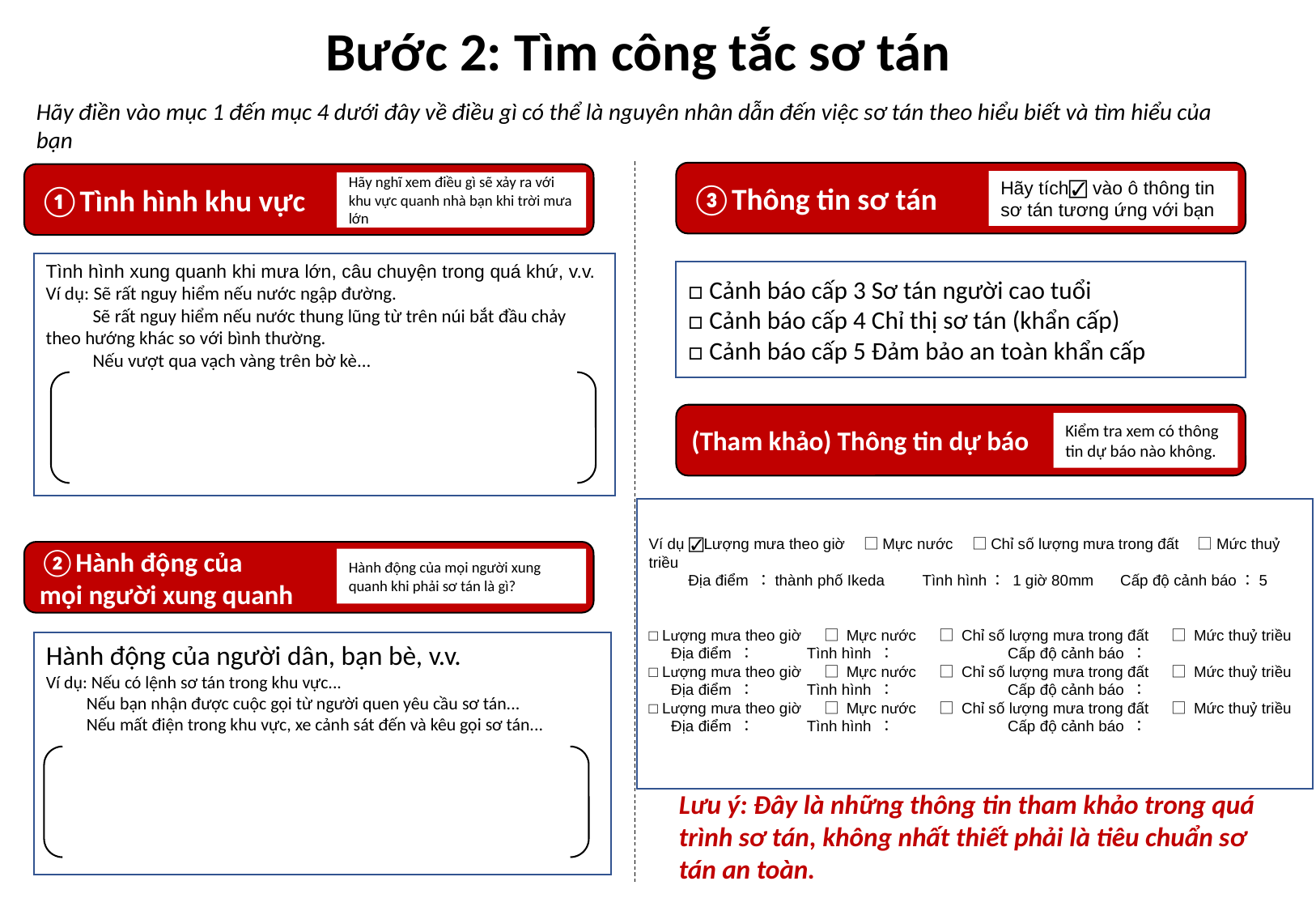

Bước 2: Tìm công tắc sơ tán
Hãy điền vào mục 1 đến mục 4 dưới đây về điều gì có thể là nguyên nhân dẫn đến việc sơ tán theo hiểu biết và tìm hiểu của bạn
③Thông tin sơ tán
①Tình hình khu vực
Hãy tích☑ vào ô thông tin sơ tán tương ứng với bạn
Hãy nghĩ xem điều gì sẽ xảy ra với khu vực quanh nhà bạn khi trời mưa lớn
Tình hình xung quanh khi mưa lớn, câu chuyện trong quá khứ, v.v.
Ví dụ: Sẽ rất nguy hiểm nếu nước ngập đường.
           Sẽ rất nguy hiểm nếu nước thung lũng từ trên núi bắt đầu chảy theo hướng khác so với bình thường.
           Nếu vượt qua vạch vàng trên bờ kè...
□ Cảnh báo cấp 3 Sơ tán người cao tuổi
□ Cảnh báo cấp 4 Chỉ thị sơ tán (khẩn cấp)
□ Cảnh báo cấp 5 Đảm bảo an toàn khẩn cấp

(Tham khảo) Thông tin dự báo
Kiểm tra xem có thông tin dự báo nào không.
Ví dụ ☑Lượng mưa theo giờ　□Mực nước　□Chỉ số lượng mưa trong đất　□Mức thuỷ triều
　      Địa điểm ：thành phố Ikeda　　Tình hình： 1 giờ 80mm 　Cấp độ cảnh báo：5

□ Lượng mưa theo giờ 　□ Mực nước 　□ Chỉ số lượng mưa trong đất 　□ Mức thuỷ triều
　 Địa điểm ：　　　 Tình hình ：　　　　　　　 Cấp độ cảnh báo ：
□ Lượng mưa theo giờ 　□ Mực nước 　□ Chỉ số lượng mưa trong đất 　□ Mức thuỷ triều
　 Địa điểm ：　　　 Tình hình ：　　　　　　　 Cấp độ cảnh báo ：
□ Lượng mưa theo giờ 　□ Mực nước 　□ Chỉ số lượng mưa trong đất 　□ Mức thuỷ triều
　 Địa điểm ：　　　 Tình hình ：　　　　　　　 Cấp độ cảnh báo ：

②Hành động của
mọi người xung quanh
Hành động của mọi người xung quanh khi phải sơ tán là gì?
Hành động của người dân, bạn bè, v.v.
Ví dụ: Nếu có lệnh sơ tán trong khu vực...
          Nếu bạn nhận được cuộc gọi từ người quen yêu cầu sơ tán...
          Nếu mất điện trong khu vực, xe cảnh sát đến và kêu gọi sơ tán...

Lưu ý: Đây là những thông tin tham khảo trong quá trình sơ tán, không nhất thiết phải là tiêu chuẩn sơ tán an toàn.